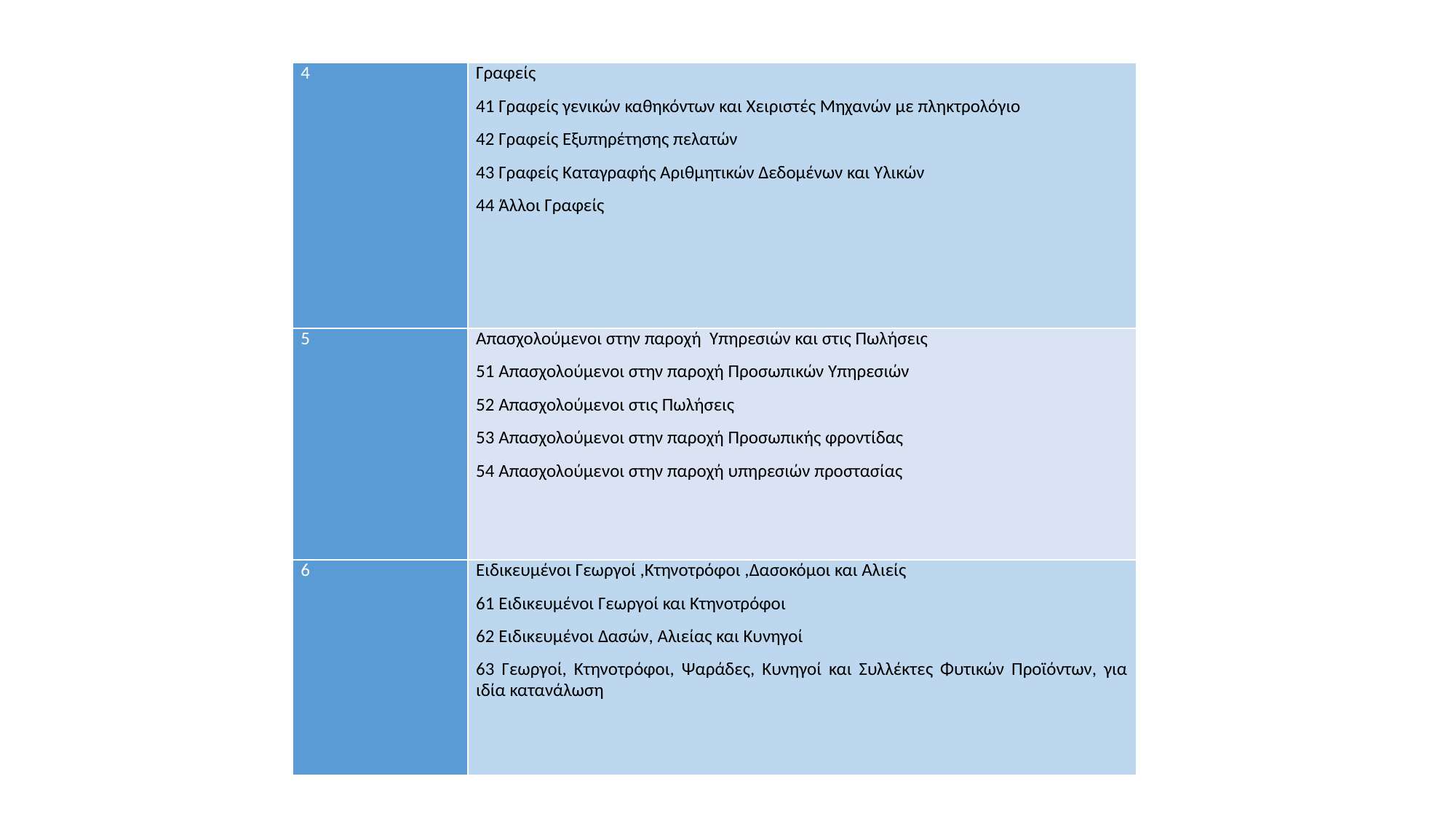

| 4 | Γραφείς 41 Γραφείς γενικών καθηκόντων και Χειριστές Μηχανών με πληκτρολόγιο 42 Γραφείς Εξυπηρέτησης πελατών 43 Γραφείς Καταγραφής Αριθμητικών Δεδομένων και Υλικών 44 Άλλοι Γραφείς |
| --- | --- |
| 5 | Απασχολούμενοι στην παροχή Υπηρεσιών και στις Πωλήσεις 51 Απασχολούμενοι στην παροχή Προσωπικών Υπηρεσιών 52 Απασχολούμενοι στις Πωλήσεις 53 Απασχολούμενοι στην παροχή Προσωπικής φροντίδας 54 Απασχολούμενοι στην παροχή υπηρεσιών προστασίας |
| 6 | Ειδικευμένοι Γεωργοί ,Κτηνοτρόφοι ,Δασοκόμοι και Αλιείς 61 Ειδικευμένοι Γεωργοί και Κτηνοτρόφοι 62 Ειδικευμένοι Δασών, Αλιείας και Κυνηγοί 63 Γεωργοί, Κτηνοτρόφοι, Ψαράδες, Κυνηγοί και Συλλέκτες Φυτικών Προϊόντων, για ιδία κατανάλωση |